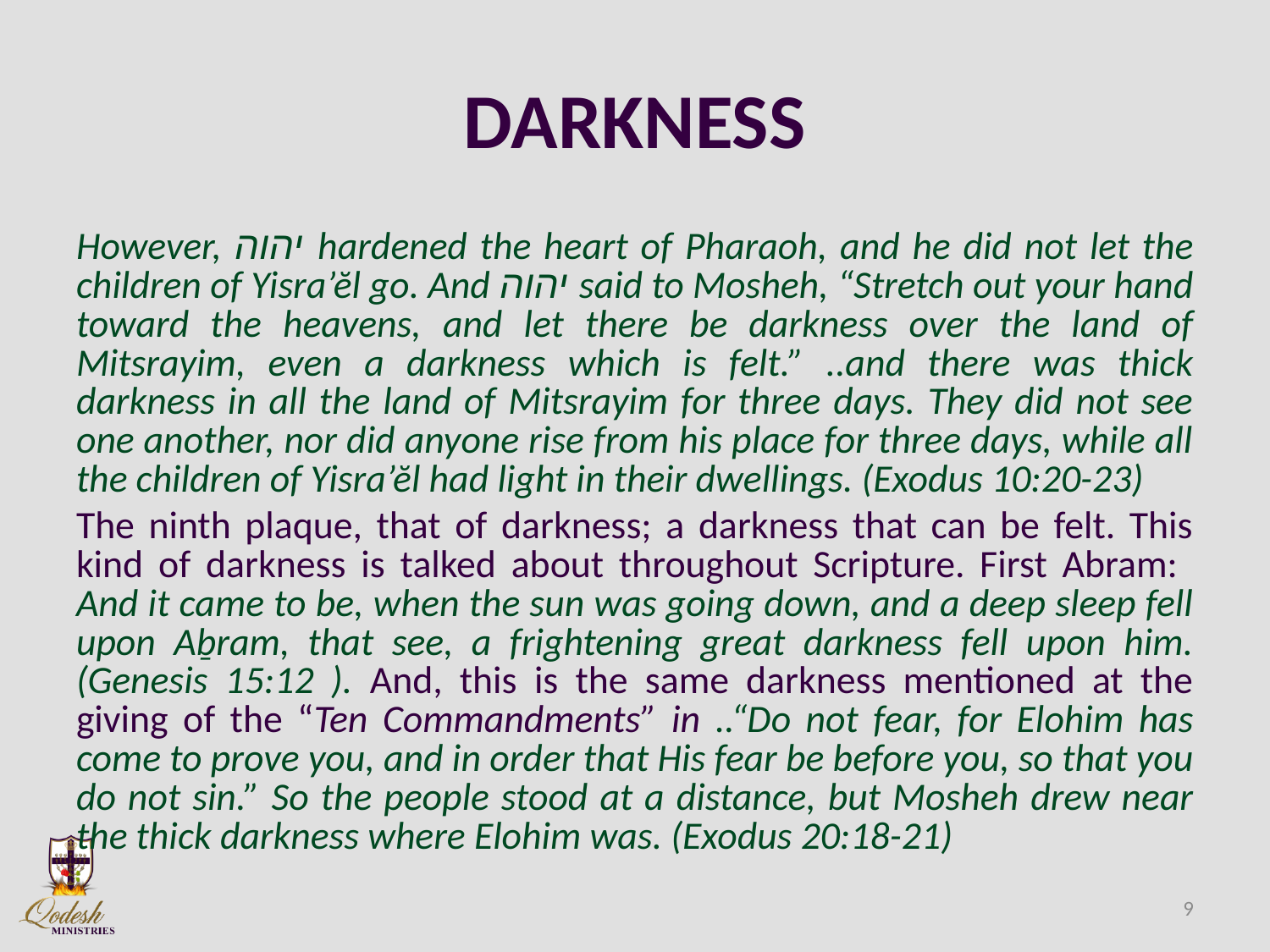

# DARKNESS
However, יהוה hardened the heart of Pharaoh, and he did not let the children of Yisra’ĕl go. And יהוה said to Mosheh, “Stretch out your hand toward the heavens, and let there be darkness over the land of Mitsrayim, even a darkness which is felt.” ..and there was thick darkness in all the land of Mitsrayim for three days. They did not see one another, nor did anyone rise from his place for three days, while all the children of Yisra’ĕl had light in their dwellings. (Exodus 10:20-23)
The ninth plaque, that of darkness; a darkness that can be felt. This kind of darkness is talked about throughout Scripture. First Abram:  And it came to be, when the sun was going down, and a deep sleep fell upon Aḇram, that see, a frightening great darkness fell upon him. (Genesis 15:12 ). And, this is the same darkness mentioned at the giving of the “Ten Commandments” in ..“Do not fear, for Elohim has come to prove you, and in order that His fear be before you, so that you do not sin.” So the people stood at a distance, but Mosheh drew near the thick darkness where Elohim was. (Exodus 20:18-21)

9